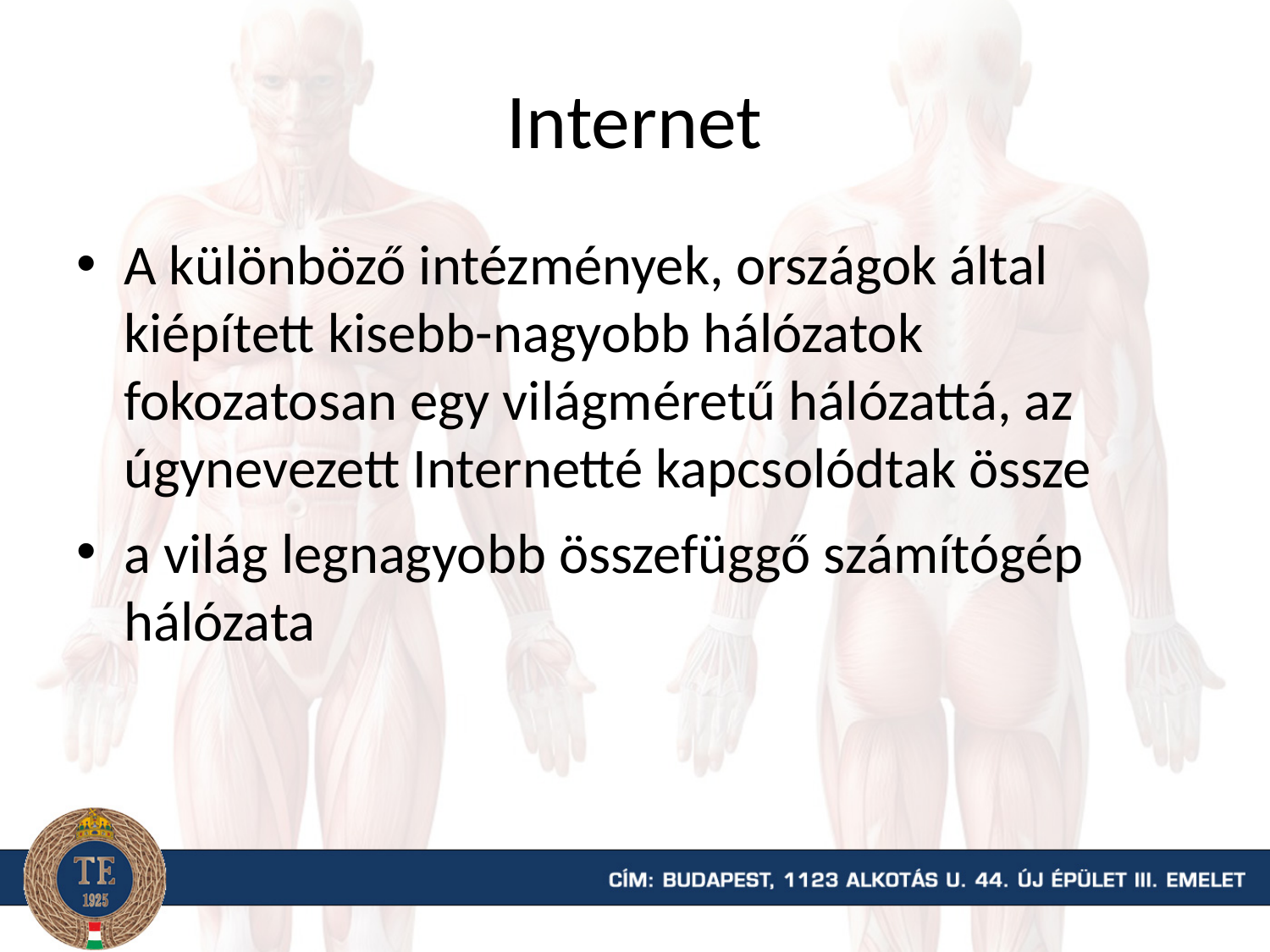

# Internet
A különböző intézmények, országok által kiépített kisebb-nagyobb hálózatok fokozatosan egy világméretű hálózattá, az úgynevezett Internetté kapcsolódtak össze
a világ legnagyobb összefüggő számítógép hálózata